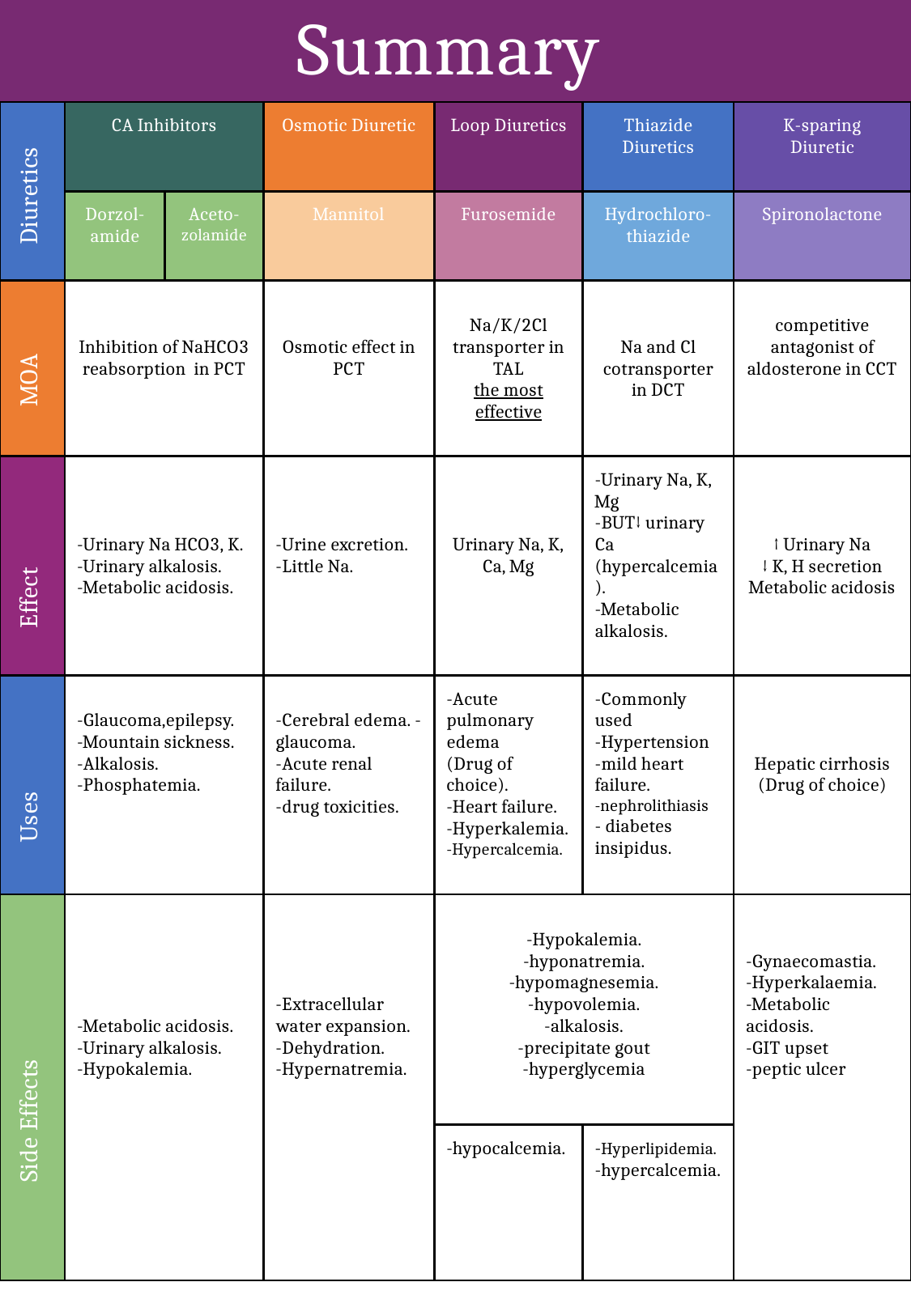

# Summary
|  | CA Inhibitors |  | Osmotic Diuretic | Loop Diuretics | Thiazide Diuretics | K-sparing Diuretic |
| --- | --- | --- | --- | --- | --- | --- |
|  | Dorzol- amide | Aceto- zolamide | Mannitol | Furosemide | Hydrochloro- thiazide | Spironolactone |
|  | Inhibition of NaHCO3 reabsorption in PCT |  | Osmotic effect in PCT | Na/K/2Cl transporter in TAL the most effective | Na and Cl cotransporter in DCT | competitive antagonist of aldosterone in CCT |
|  | -Urinary Na HCO3, K. -Urinary alkalosis. -Metabolic acidosis. |  | -Urine excretion. -Little Na. | Urinary Na, K, Ca, Mg | -Urinary Na, K, Mg -BUT↓ urinary Ca (hypercalcemia). -Metabolic alkalosis. | ↑ Urinary Na ↓ K, H secretion Metabolic acidosis |
|  | -Glaucoma,epilepsy. -Mountain sickness. -Alkalosis. -Phosphatemia. |  | -Cerebral edema. -glaucoma. -Acute renal failure. -drug toxicities. | -Acute pulmonary edema (Drug of choice). -Heart failure. -Hyperkalemia. -Hypercalcemia. | -Commonly used -Hypertension -mild heart failure. -nephrolithiasis - diabetes insipidus. | Hepatic cirrhosis (Drug of choice) |
|  | -Metabolic acidosis. -Urinary alkalosis. -Hypokalemia. |  | -Extracellular water expansion. -Dehydration. -Hypernatremia. | -Hypokalemia. -hyponatremia. -hypomagnesemia. -hypovolemia. -alkalosis. -precipitate gout -hyperglycemia |  | -Gynaecomastia. -Hyperkalaemia. -Metabolic acidosis. -GIT upset -peptic ulcer |
|  |  |  |  | -hypocalcemia. | -Hyperlipidemia. -hypercalcemia. |  |
Diuretics

MOA
Effect
Uses
Side Effects